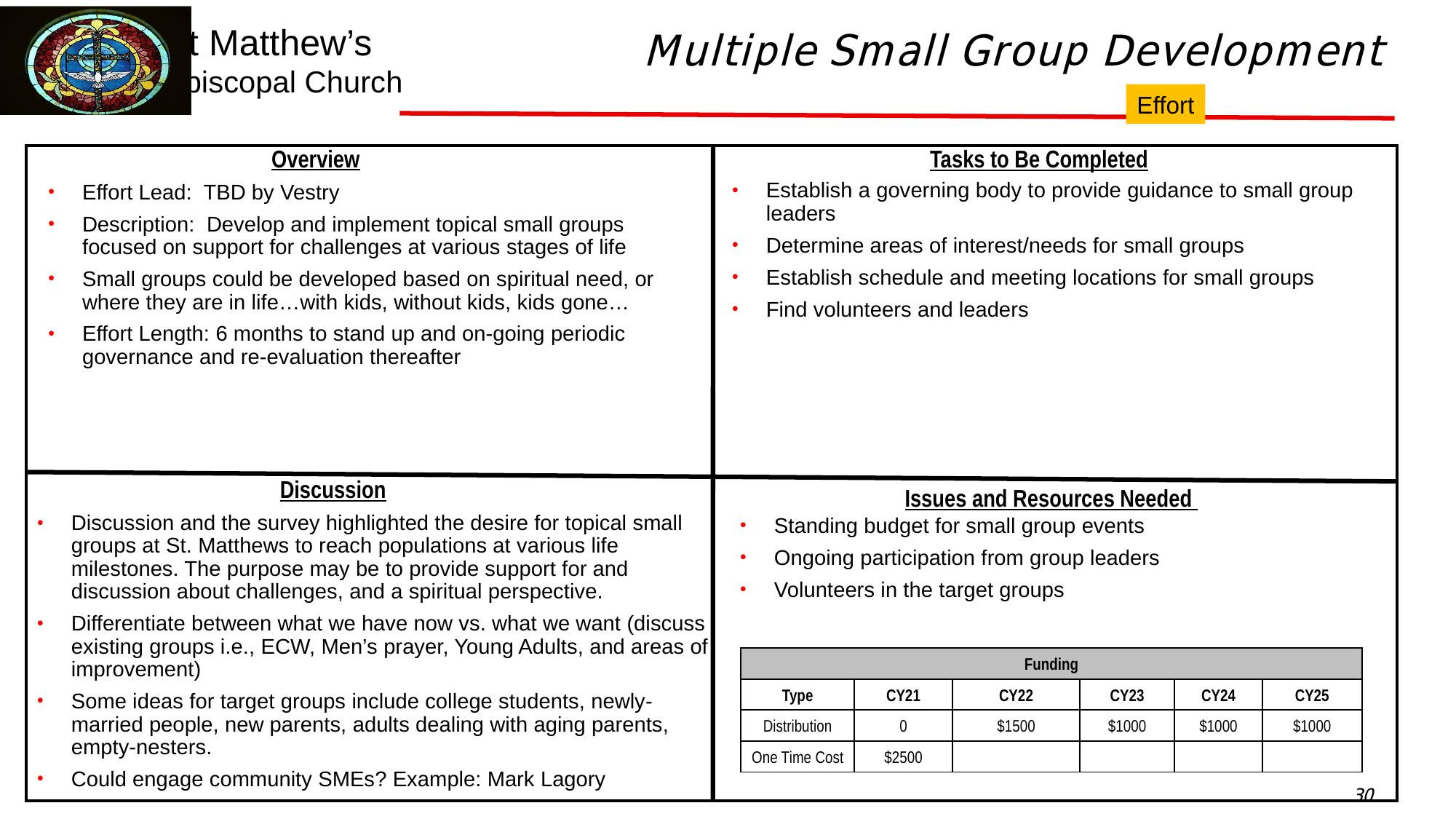

Multiple Small Group Development
Effort
Overview
Tasks to Be Completed

Establish a governing body to provide guidance to small group leaders
Determine areas of interest/needs for small groups
Establish schedule and meeting locations for small groups
Find volunteers and leaders

Effort Lead:  TBD by Vestry
Description:  Develop and implement topical small groups focused on support for challenges at various stages of life
Small groups could be developed based on spiritual need, or where they are in life…with kids, without kids, kids gone…
Effort Length: 6 months to stand up and on-going periodic governance and re-evaluation thereafter

Discussion
Issues and Resources Needed

Discussion and the survey highlighted the desire for topical small groups at St. Matthews to reach populations at various life milestones. The purpose may be to provide support for and discussion about challenges, and a spiritual perspective.
Differentiate between what we have now vs. what we want (discuss existing groups i.e., ECW, Men’s prayer, Young Adults, and areas of improvement)
Some ideas for target groups include college students, newly-married people, new parents, adults dealing with aging parents, empty-nesters.
Could engage community SMEs? Example: Mark Lagory
Standing budget for small group events
Ongoing participation from group leaders
Volunteers in the target groups
| Funding |  |  |  |  |  |
| --- | --- | --- | --- | --- | --- |
| Type | CY21 | CY22 | CY23 | CY24 | CY25 |
| Distribution | 0 | $1500 | $1000 | $1000 | $1000 |
| One Time Cost | $2500 |  |  |  |  |